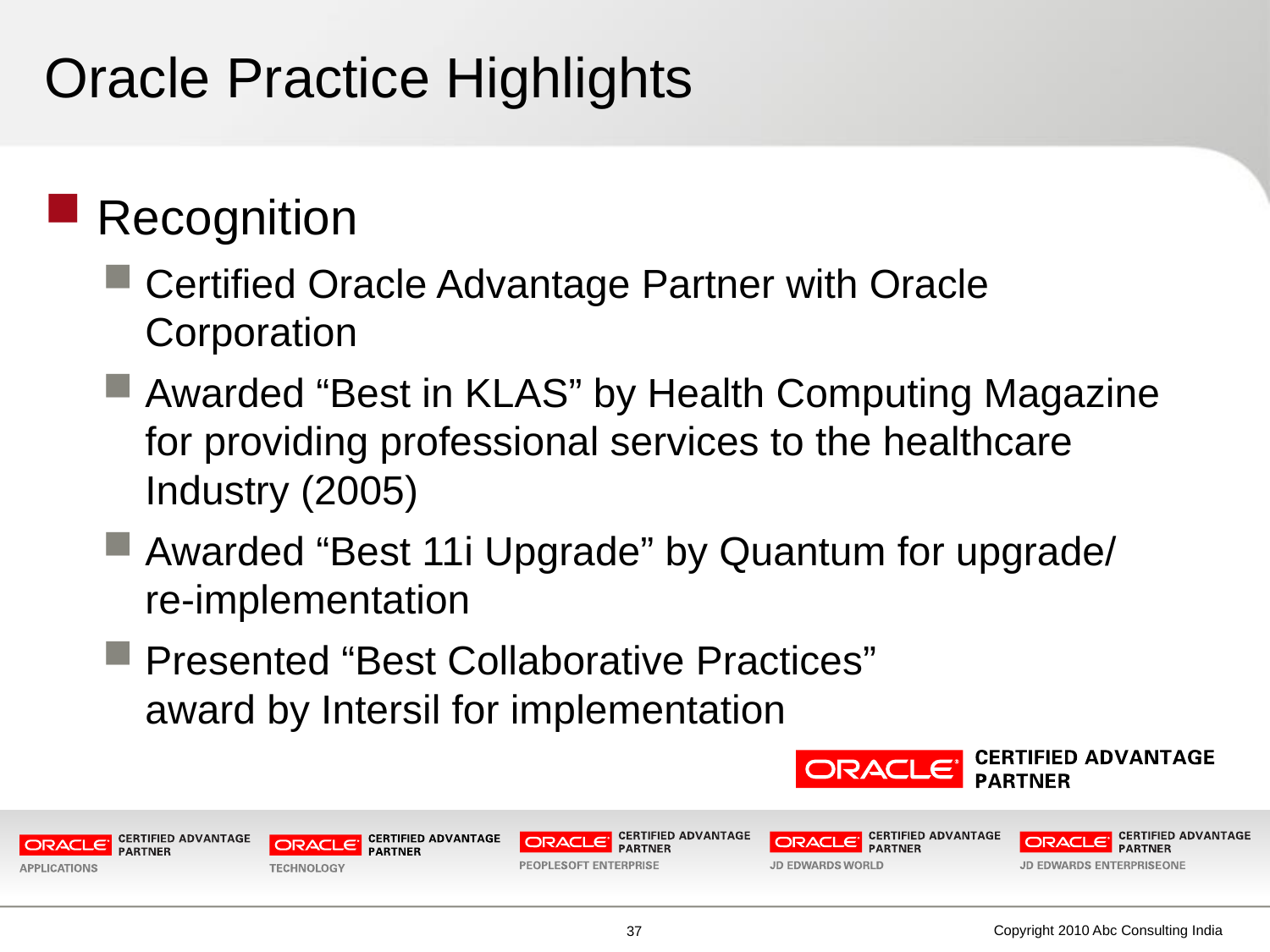

# Oracle Practice Highlights
Recognition
Certified Oracle Advantage Partner with Oracle Corporation
Awarded “Best in KLAS” by Health Computing Magazine for providing professional services to the healthcare Industry (2005)
Awarded “Best 11i Upgrade” by Quantum for upgrade/
re-implementation
Presented “Best Collaborative Practices”
award by Intersil for implementation

Copyright 2010 Abc Consulting India
37